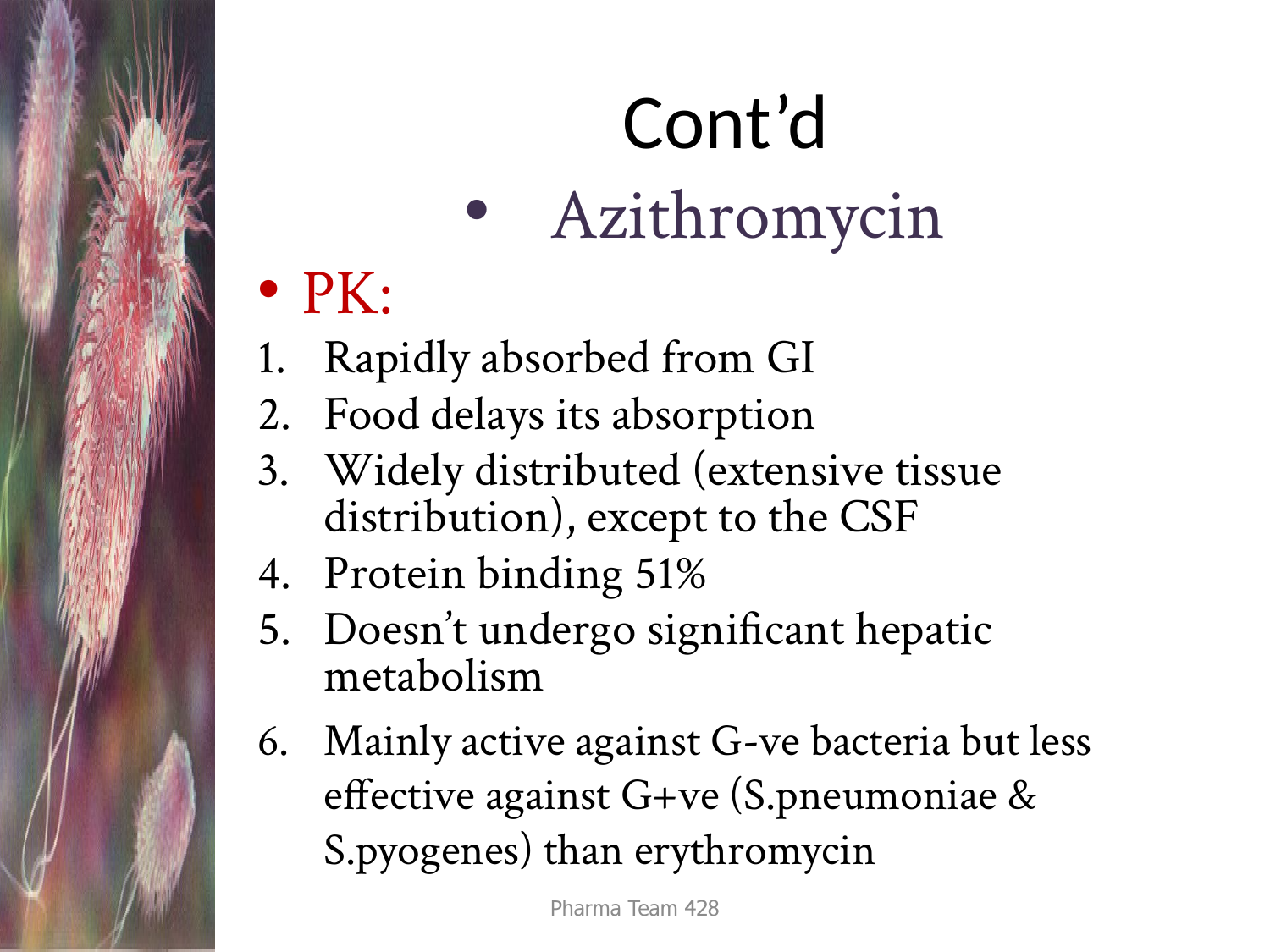

# Cont’d
Azithromycin
PK:
Rapidly absorbed from GI
Food delays its absorption
Widely distributed (extensive tissue distribution), except to the CSF
Protein binding 51%
Doesn’t undergo significant hepatic metabolism
Mainly active against G-ve bacteria but less effective against G+ve (S.pneumoniae & S.pyogenes) than erythromycin

Pharma Team 428